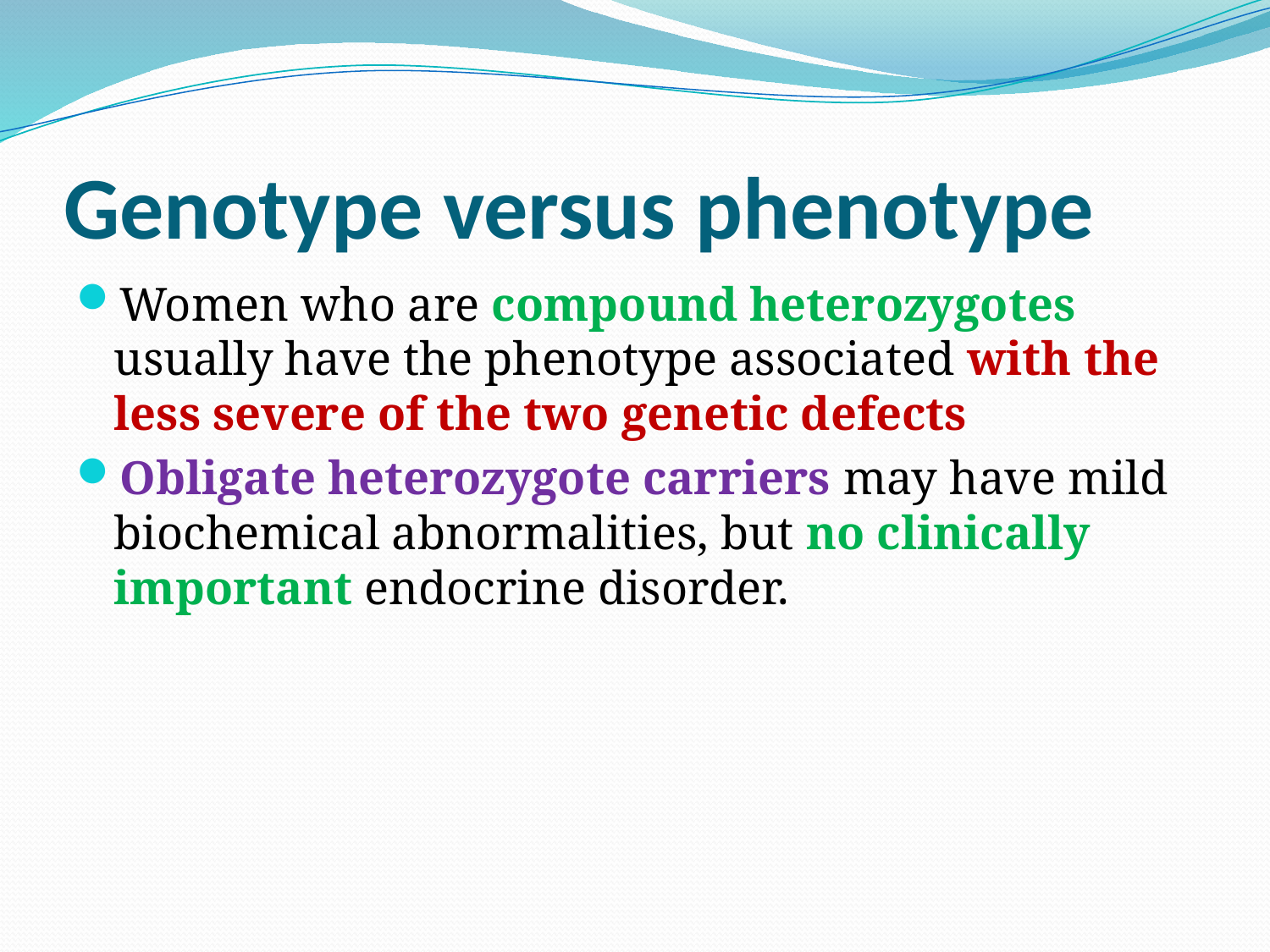

# Genotype versus phenotype
Women who are compound heterozygotes usually have the phenotype associated with the less severe of the two genetic defects
Obligate heterozygote carriers may have mild biochemical abnormalities, but no clinically important endocrine disorder.